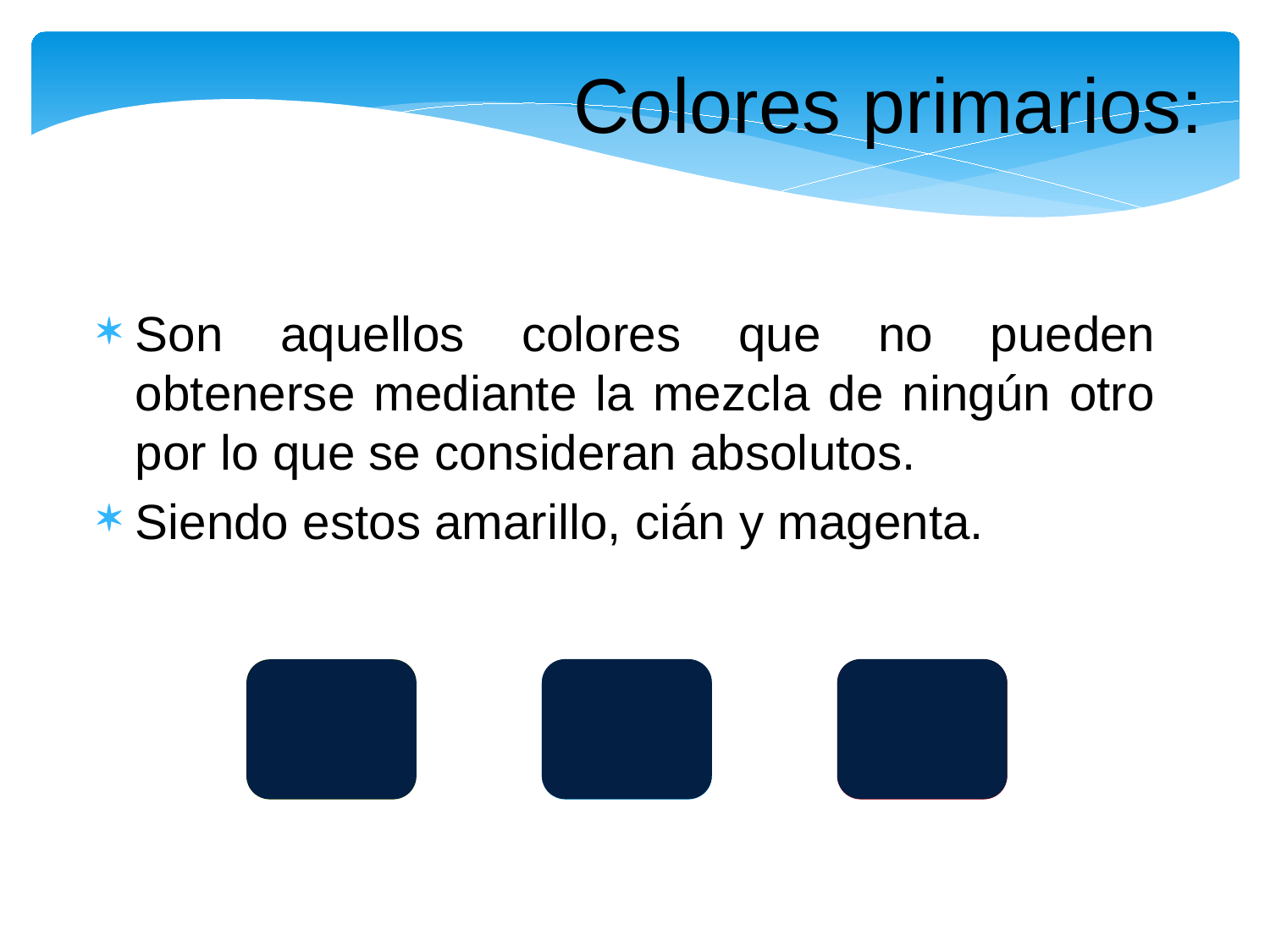

Colores primarios:
Son aquellos colores que no pueden obtenerse mediante la mezcla de ningún otro por lo que se consideran absolutos.
Siendo estos amarillo, cián y magenta.